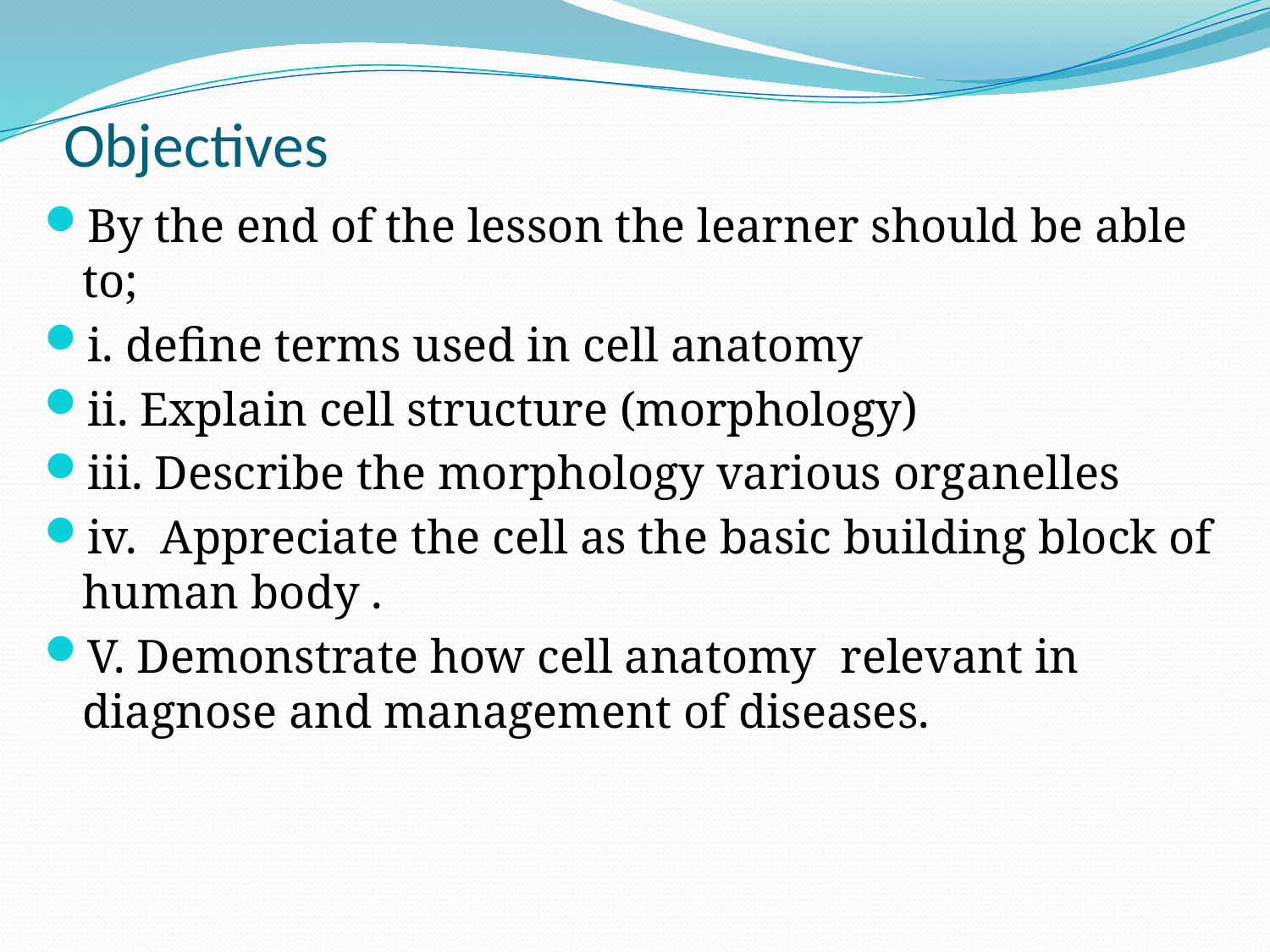

# Objectives
By the end of the lesson the learner should be able to;
i. define terms used in cell anatomy
ii. Explain cell structure (morphology)
iii. Describe the morphology various organelles
iv.  Appreciate the cell as the basic building block of human body .
V. Demonstrate how cell anatomy  relevant in diagnose and management of diseases.